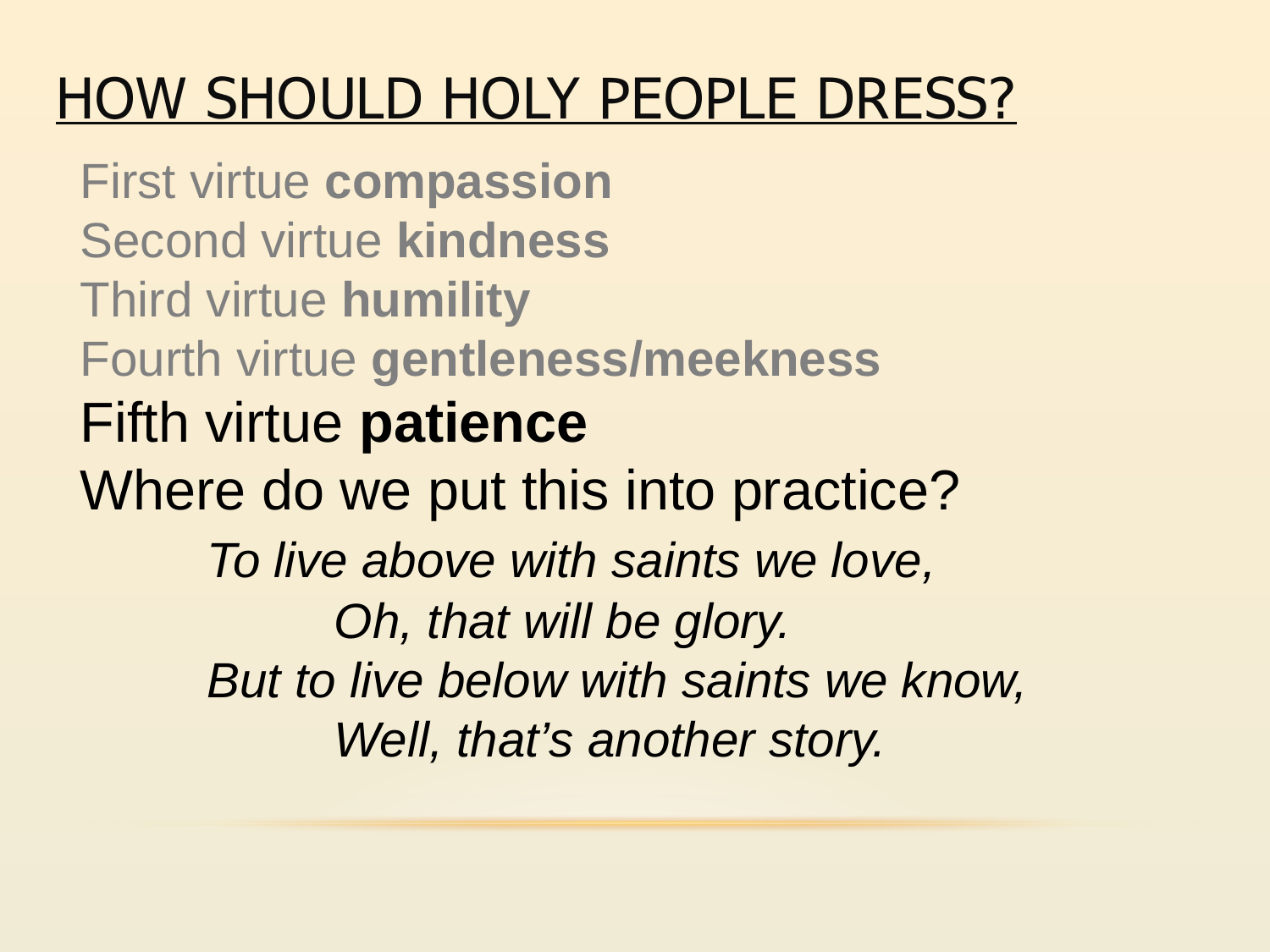

# How should holy people dress?
First virtue compassion
Second virtue kindness
Third virtue humility
Fourth virtue gentleness/meekness
Fifth virtue patience
Where do we put this into practice?
	To live above with saints we love,
		Oh, that will be glory.
	But to live below with saints we know,
		Well, that’s another story.